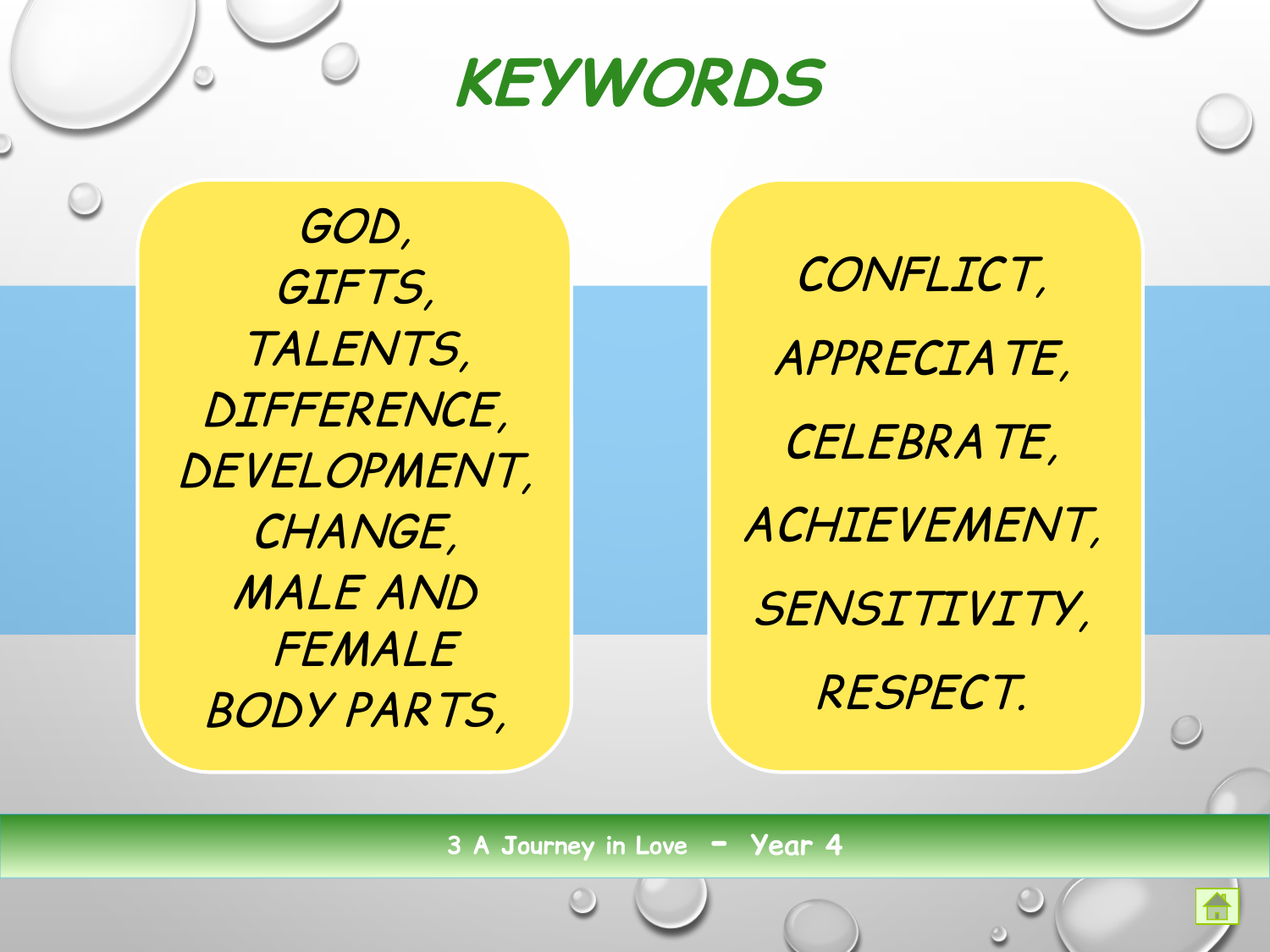

# Keywords

God,
Gifts,
Talents,
Difference,
Development,
Change,
Male and female
body parts,

Conflict,
Appreciate,
Celebrate,
Achievement,
Sensitivity,
Respect.

3 A Journey in Love - Year 4